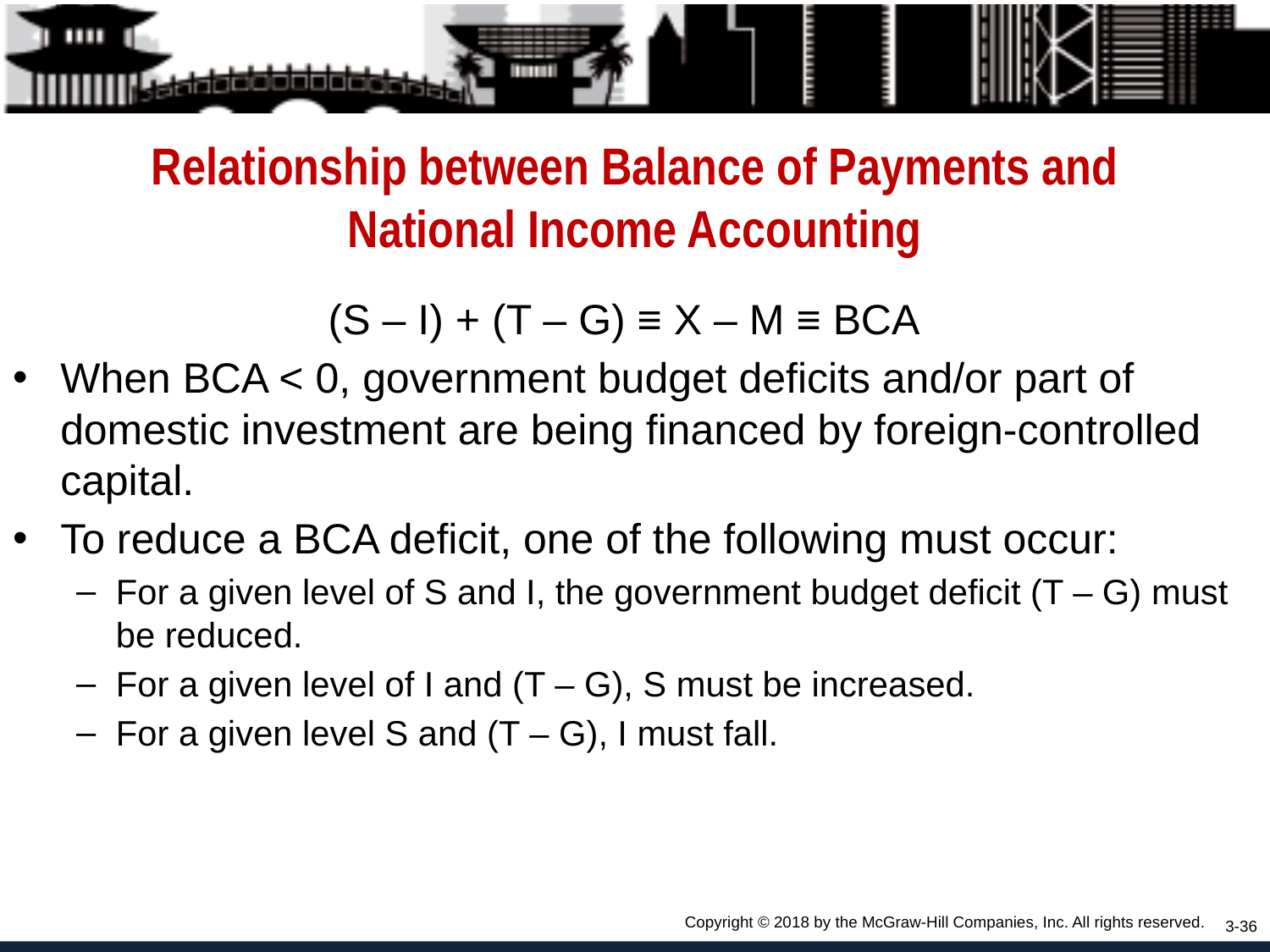

# Relationship between Balance of Payments and National Income Accounting
(S – I) + (T – G) ≡ X – M ≡ BCA
When BCA < 0, government budget deficits and/or part of domestic investment are being financed by foreign-controlled capital.
To reduce a BCA deficit, one of the following must occur:
For a given level of S and I, the government budget deficit (T – G) must be reduced.
For a given level of I and (T – G), S must be increased.
For a given level S and (T – G), I must fall.
Copyright © 2018 by the McGraw-Hill Companies, Inc. All rights reserved.

3-36